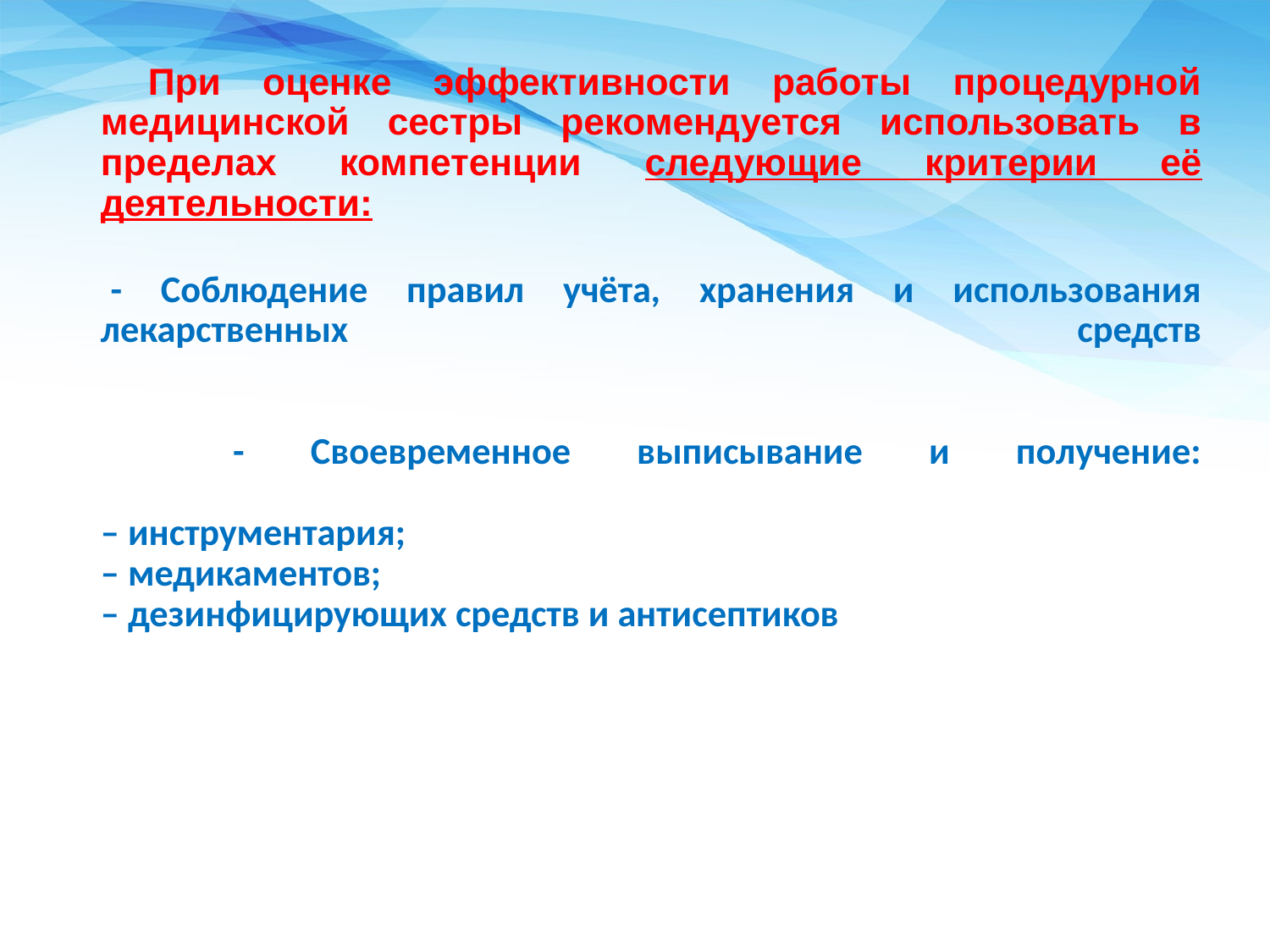

При оценке эффективности работы процедурной медицинской сестры рекомендуется использовать в пределах компетенции следующие критерии её деятельности:

- Соблюдение правил учёта, хранения и использования лекарственных средств
  - Своевременное выписывание и получение:
– инструментария;
– медикаментов;
– дезинфицирующих средств и антисептиков